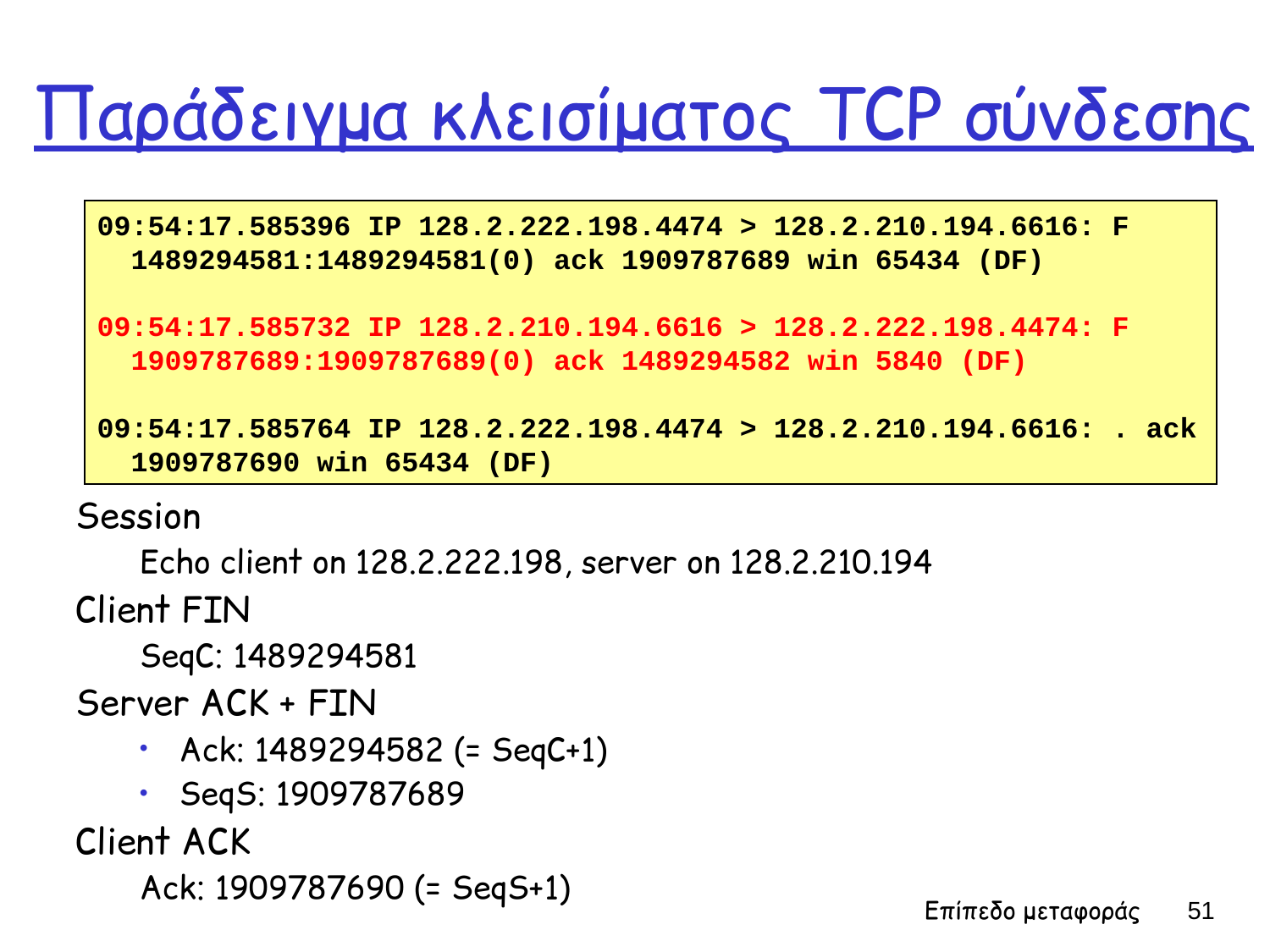

# Παράδειγμα κλεισίματος TCP σύνδεσης
09:54:17.585396 IP 128.2.222.198.4474 > 128.2.210.194.6616: F
  1489294581:1489294581(0) ack 1909787689 win 65434 (DF)

09:54:17.585732 IP 128.2.210.194.6616 > 128.2.222.198.4474: F
  1909787689:1909787689(0) ack 1489294582 win 5840 (DF)

09:54:17.585764 IP 128.2.222.198.4474 > 128.2.210.194.6616: . ack
  1909787690 win 65434 (DF)
Session
Echo client on 128.2.222.198, server on 128.2.210.194
Client FIN
SeqC: 1489294581
Server ACK + FIN
Ack: 1489294582 (= SeqC+1)
SeqS: 1909787689
Client ACK
Ack: 1909787690 (= SeqS+1)
Επίπεδο μεταφοράς
51